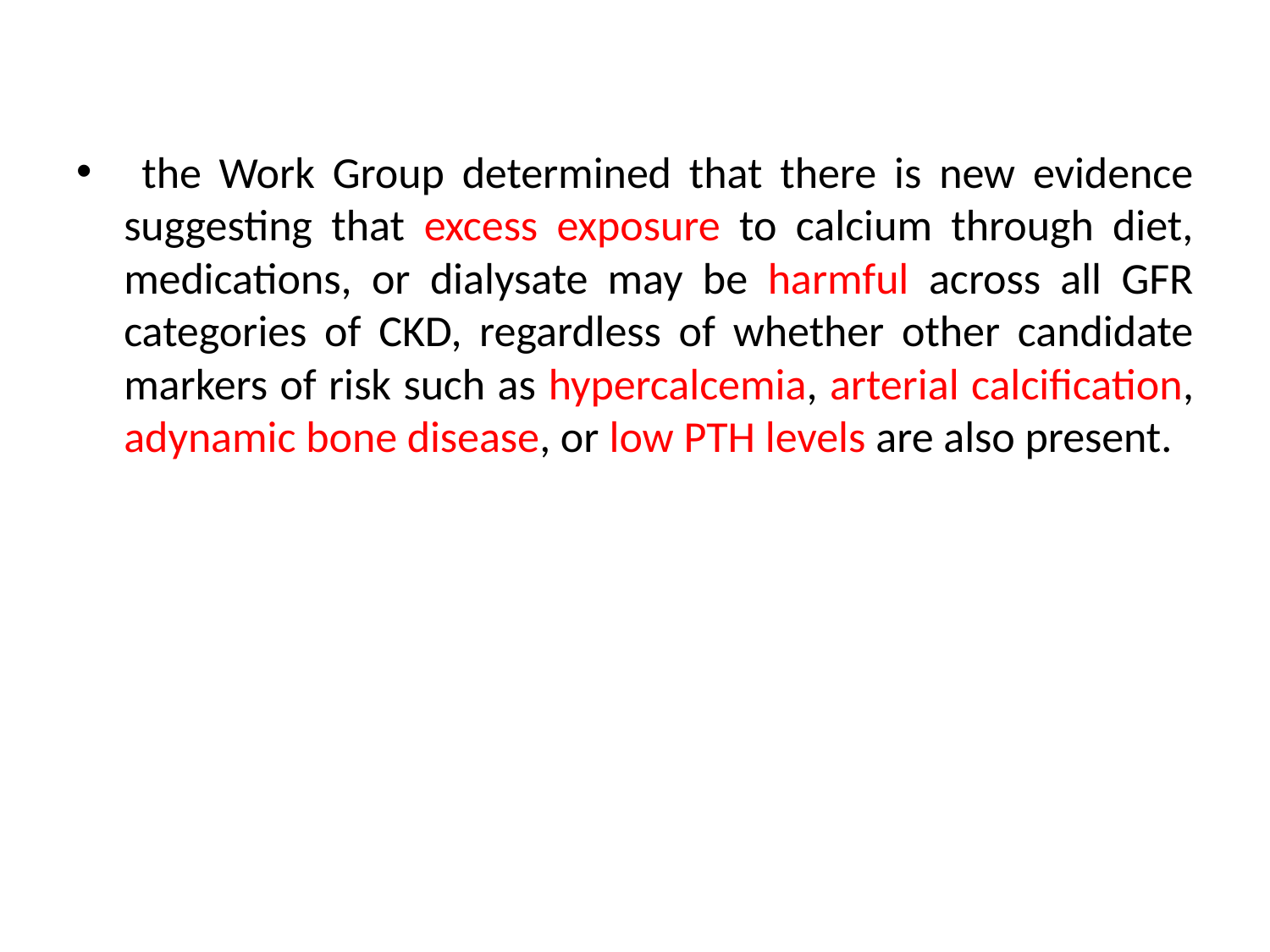

the Work Group determined that there is new evidence suggesting that excess exposure to calcium through diet, medications, or dialysate may be harmful across all GFR categories of CKD, regardless of whether other candidate markers of risk such as hypercalcemia, arterial calcification, adynamic bone disease, or low PTH levels are also present.